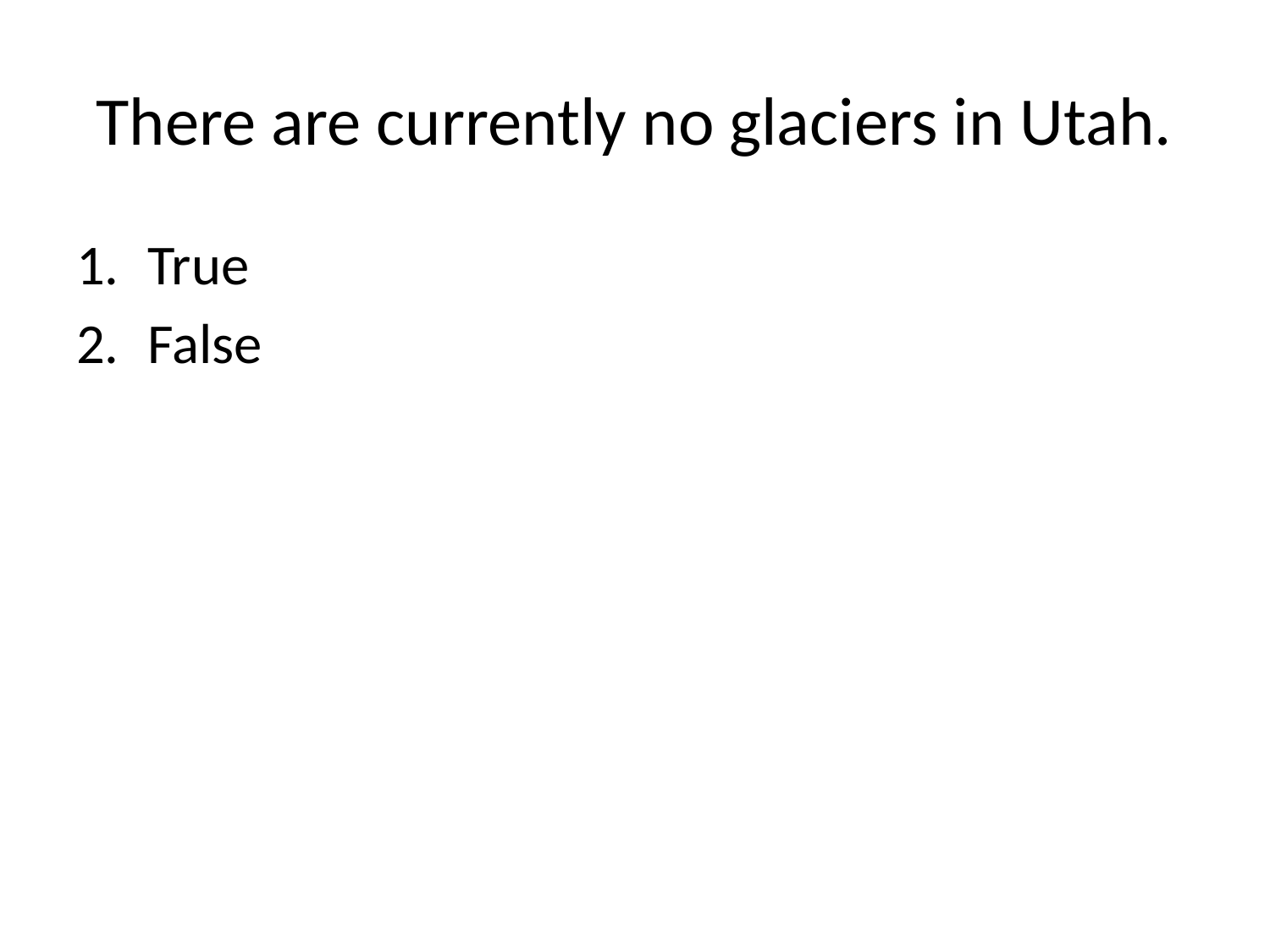

# There are currently no glaciers in Utah.
True
False